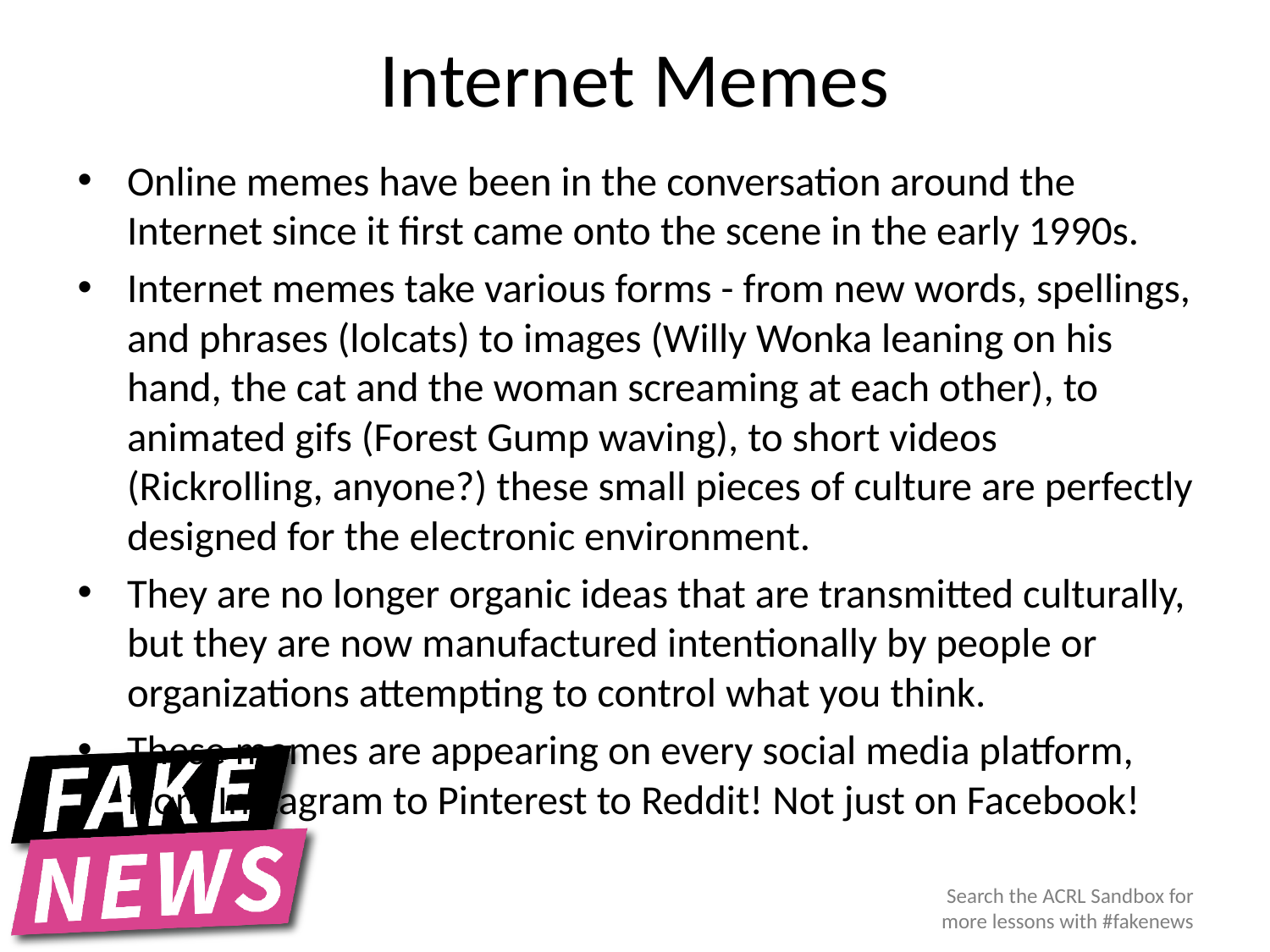

# Internet Memes
Online memes have been in the conversation around the Internet since it first came onto the scene in the early 1990s.
Internet memes take various forms - from new words, spellings, and phrases (lolcats) to images (Willy Wonka leaning on his hand, the cat and the woman screaming at each other), to animated gifs (Forest Gump waving), to short videos (Rickrolling, anyone?) these small pieces of culture are perfectly designed for the electronic environment.
They are no longer organic ideas that are transmitted culturally, but they are now manufactured intentionally by people or organizations attempting to control what you think.
These memes are appearing on every social media platform, from Instagram to Pinterest to Reddit! Not just on Facebook!